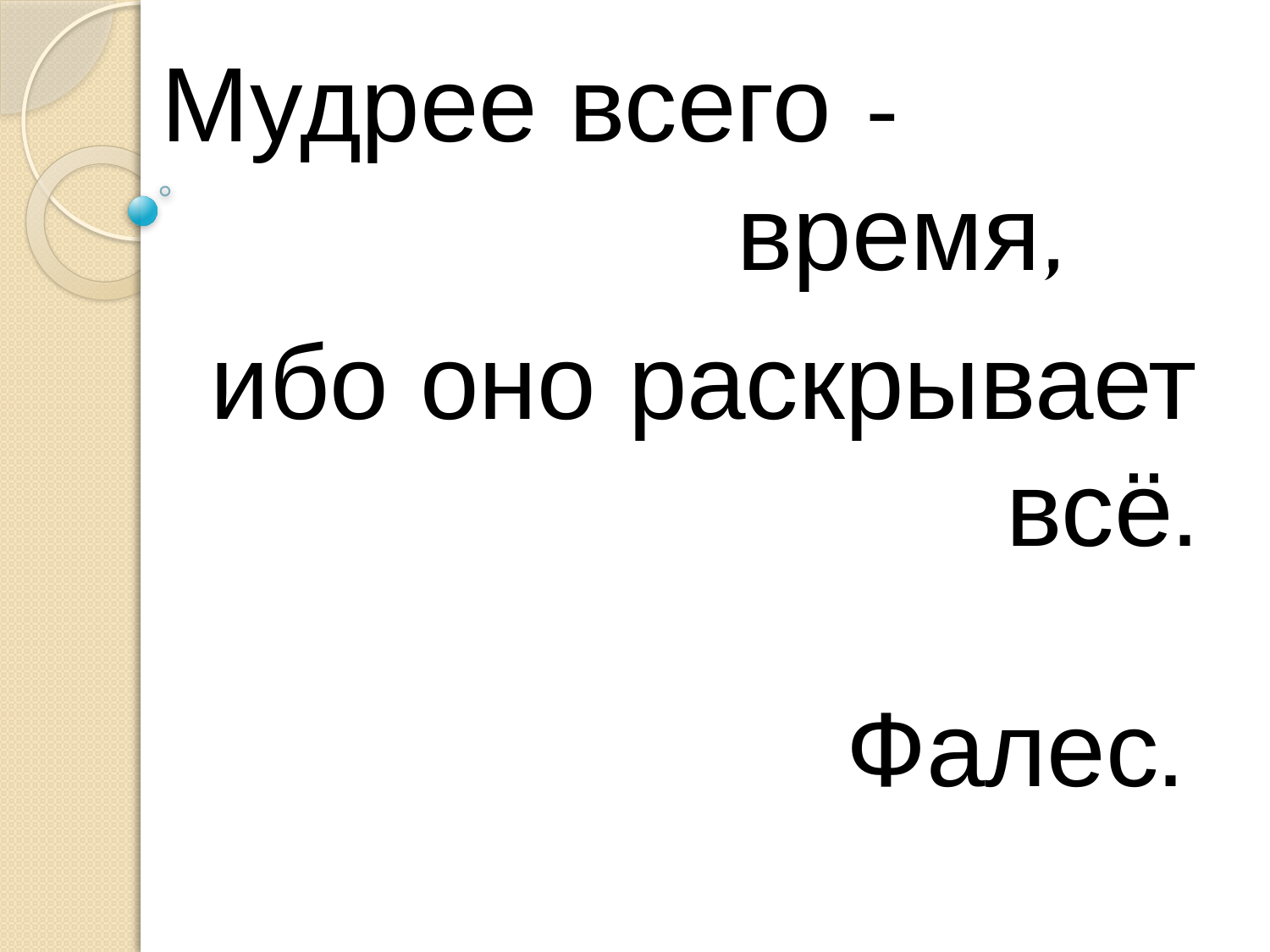

Мудрее всего -
время,
ибо оно раскрывает всё.
Фалес.